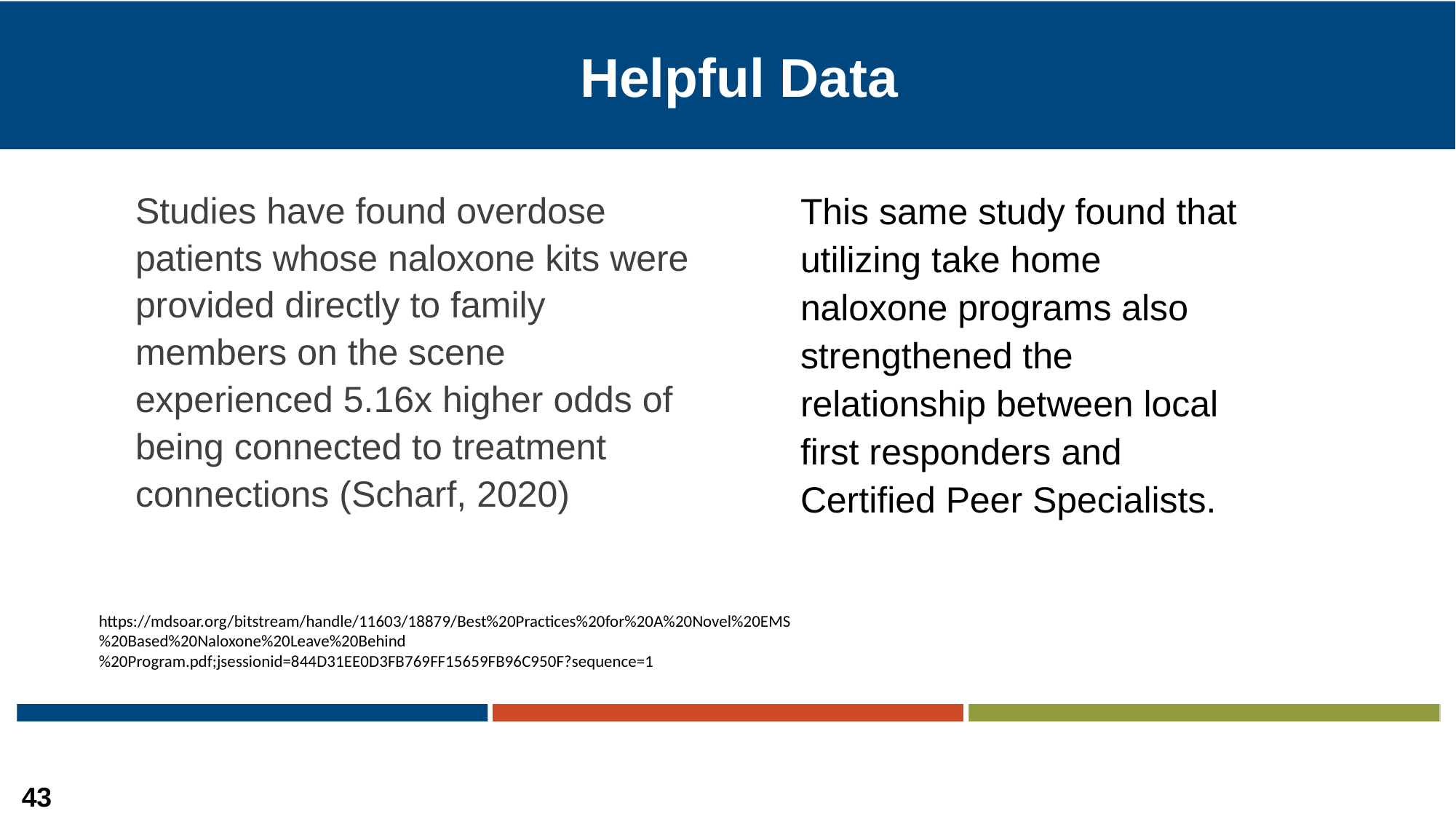

# Helpful Data
Studies have found overdose patients whose naloxone kits were provided directly to family members on the scene experienced 5.16x higher odds of being connected to treatment connections (Scharf, 2020)

This same study found that utilizing take home naloxone programs also strengthened the relationship between local first responders and Certified Peer Specialists.
https://mdsoar.org/bitstream/handle/11603/18879/Best%20Practices%20for%20A%20Novel%20EMS%20Based%20Naloxone%20Leave%20Behind%20Program.pdf;jsessionid=844D31EE0D3FB769FF15659FB96C950F?sequence=1